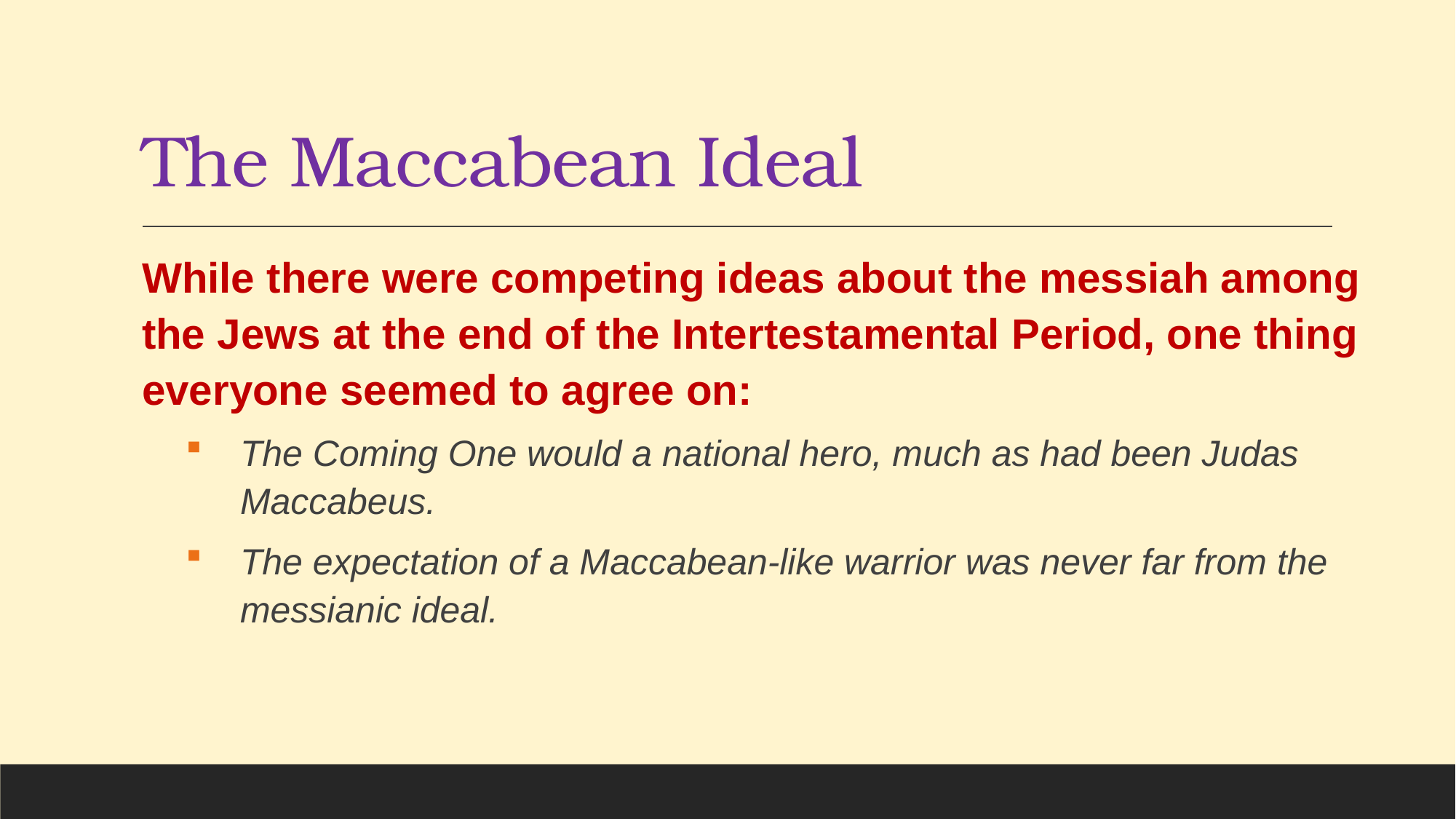

# The Maccabean Ideal
While there were competing ideas about the messiah among the Jews at the end of the Intertestamental Period, one thing everyone seemed to agree on:
The Coming One would a national hero, much as had been Judas Maccabeus.
The expectation of a Maccabean-like warrior was never far from the messianic ideal.